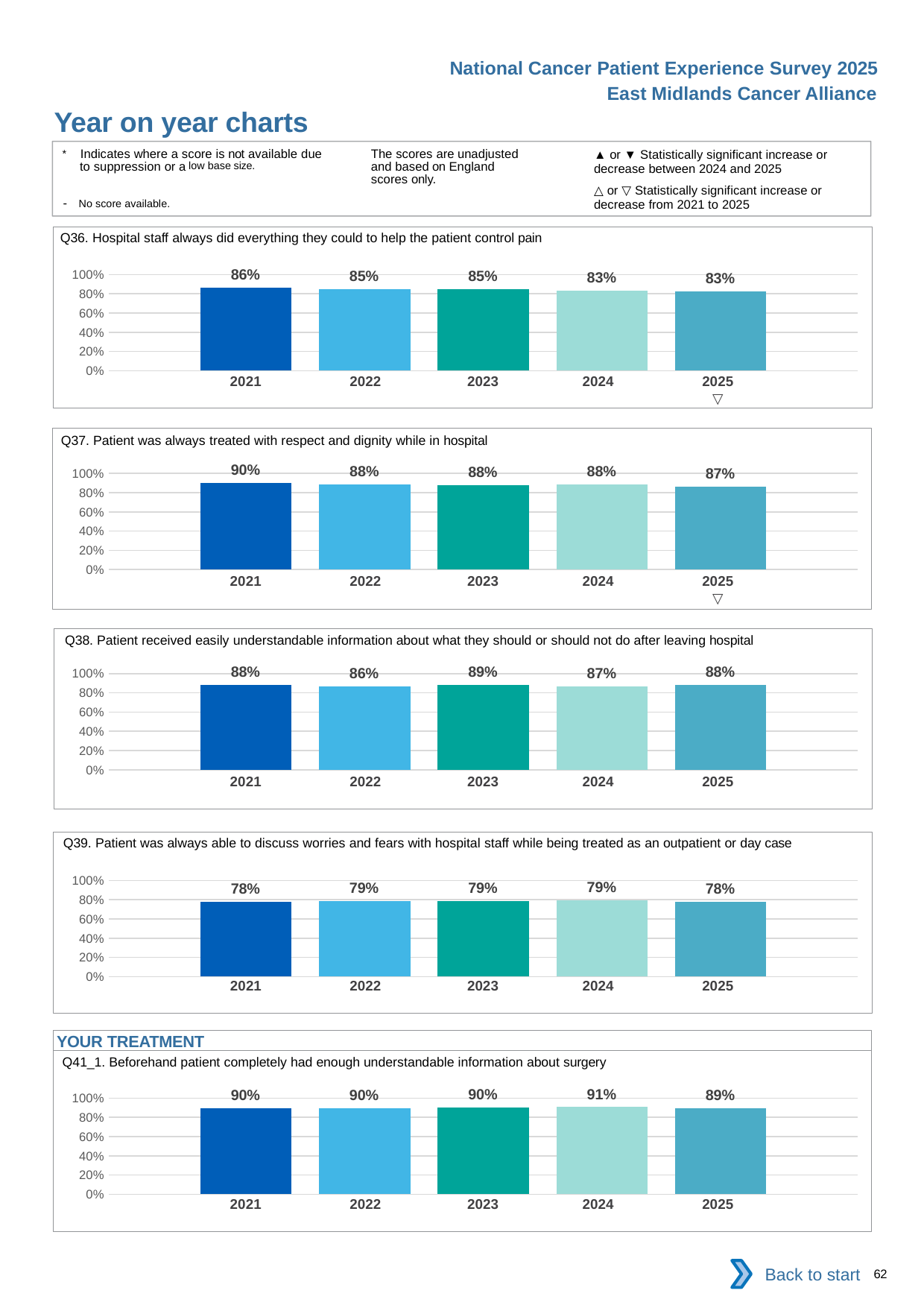

National Cancer Patient Experience Survey 2025
East Midlands Cancer Alliance
Year on year charts (7)

The scores are unadjusted and based on England scores only.
*  Indicates where a score is not available due to suppression or a low base size.
- No score available.
▲ or ▼ Statistically significant increase or decrease between 2024 and 2025
△ or ▽ Statistically significant increase or decrease from 2021 to 2025
Q36. Hospital staff always did everything they could to help the patient control pain

### Chart

| Category | 2021 | 2022 | 2023 | 2024 | 2025 |
|---|---|---|---|---|---|
| Category 1 | 0.863351 | 0.8498498 | 0.8475872 | 0.833581 | 0.8250729 |
| 2021 | 2022 | 2023 | 2024 | 2025 |
| --- | --- | --- | --- | --- |
|  |  |  |  | ▽ |
Q37. Patient was always treated with respect and dignity while in hospital

### Chart

| Category | 2021 | 2022 | 2023 | 2024 | 2025 |
|---|---|---|---|---|---|
| Category 1 | 0.8992087 | 0.8823529 | 0.8765432 | 0.8818529 | 0.866067 |
| 2021 | 2022 | 2023 | 2024 | 2025 |
| --- | --- | --- | --- | --- |
|  |  |  |  | ▽ |
Q38. Patient received easily understandable information about what they should or should not do after leaving hospital

### Chart

| Category | 2021 | 2022 | 2023 | 2024 | 2025 |
|---|---|---|---|---|---|
| Category 1 | 0.88377 | 0.8641921 | 0.8851634 | 0.8665504 | 0.8804292 |
| 2021 | 2022 | 2023 | 2024 | 2025 |
| --- | --- | --- | --- | --- |
|  |  |  |  |  |
Q39. Patient was always able to discuss worries and fears with hospital staff while being treated as an outpatient or day case

### Chart

| Category | 2021 | 2022 | 2023 | 2024 | 2025 |
|---|---|---|---|---|---|
| Category 1 | 0.7808735 | 0.7869779 | 0.7852901 | 0.7949303 | 0.775 |
| 2021 | 2022 | 2023 | 2024 | 2025 |
| --- | --- | --- | --- | --- |
|  |  |  |  |  |
YOUR TREATMENT
Q41_1. Beforehand patient completely had enough understandable information about surgery

### Chart

| Category | 2021 | 2022 | 2023 | 2024 | 2025 |
|---|---|---|---|---|---|
| Category 1 | 0.8952416 | 0.89663 | 0.9017924 | 0.9064935 | 0.890618 |
| 2021 | 2022 | 2023 | 2024 | 2025 |
| --- | --- | --- | --- | --- |
|  |  |  |  |  |
Back to start

62